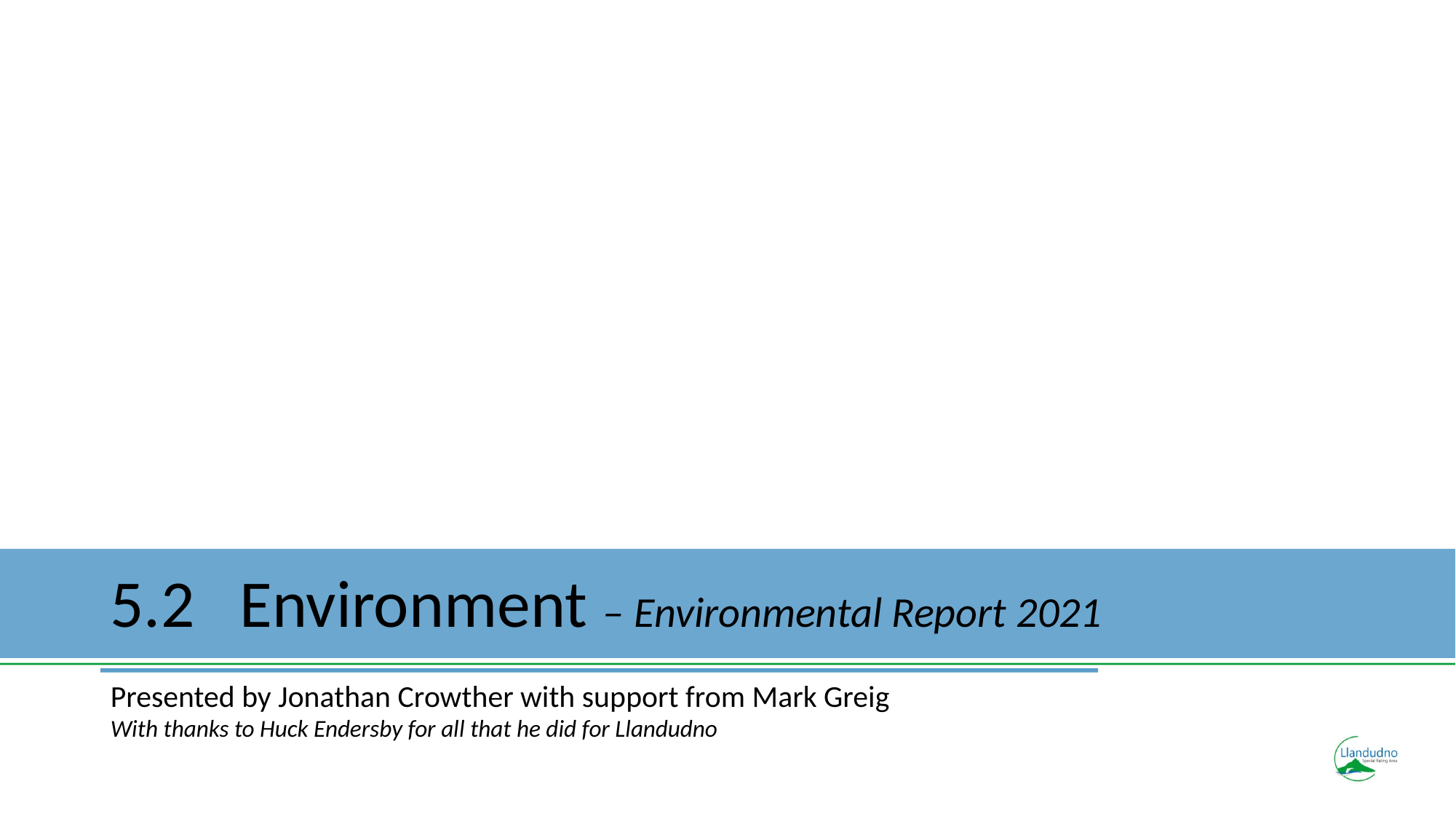

# 5.2   Environment – Environmental Report 2021
Presented by Jonathan Crowther with support from Mark Greig
With thanks to Huck Endersby for all that he did for Llandudno